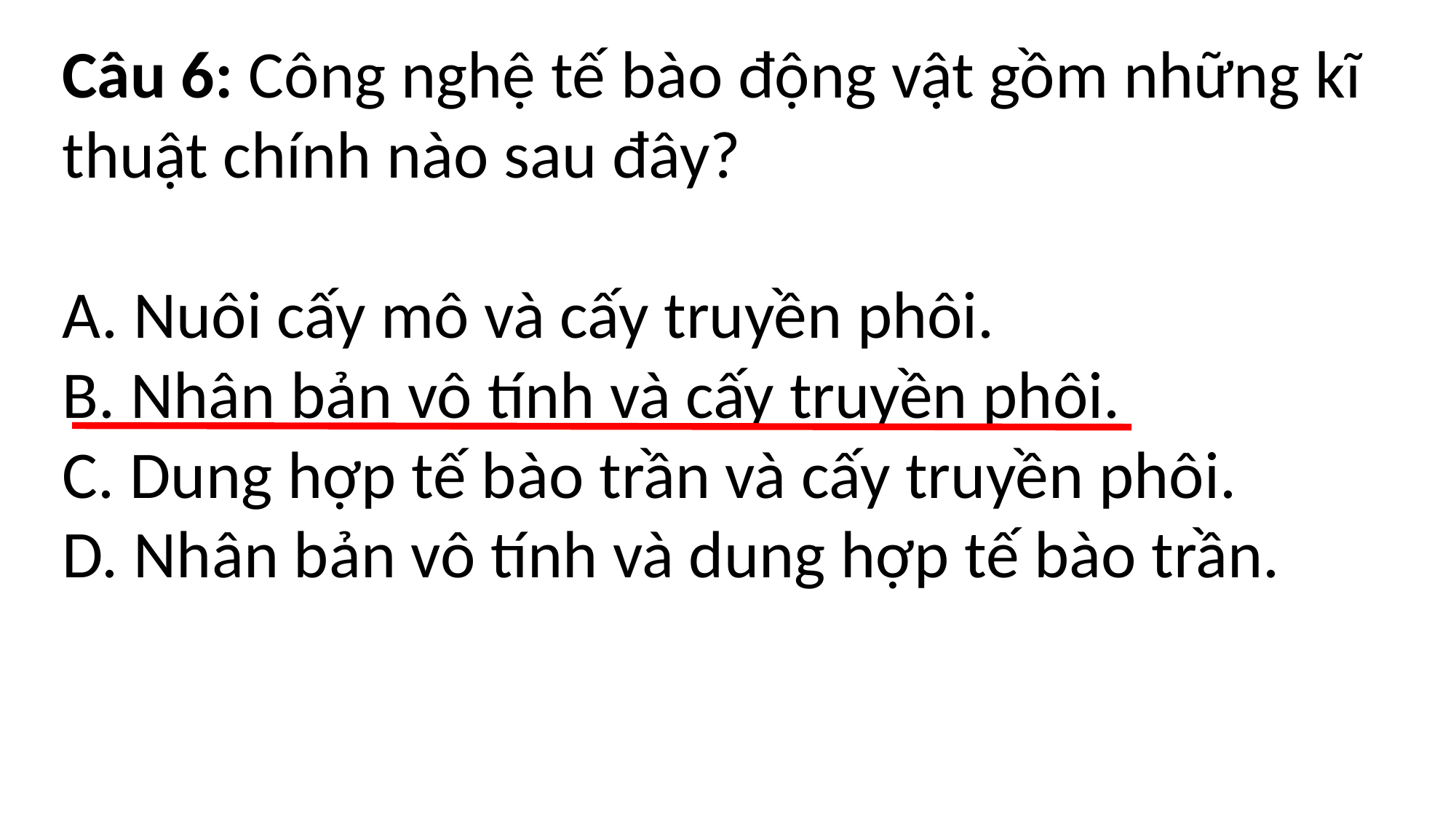

Câu 6: Công nghệ tế bào động vật gồm những kĩ thuật chính nào sau đây?

A. Nuôi cấy mô và cấy truyền phôi.
B. Nhân bản vô tính và cấy truyền phôi.
C. Dung hợp tế bào trần và cấy truyền phôi.  D. Nhân bản vô tính và dung hợp tế bào trần.

#